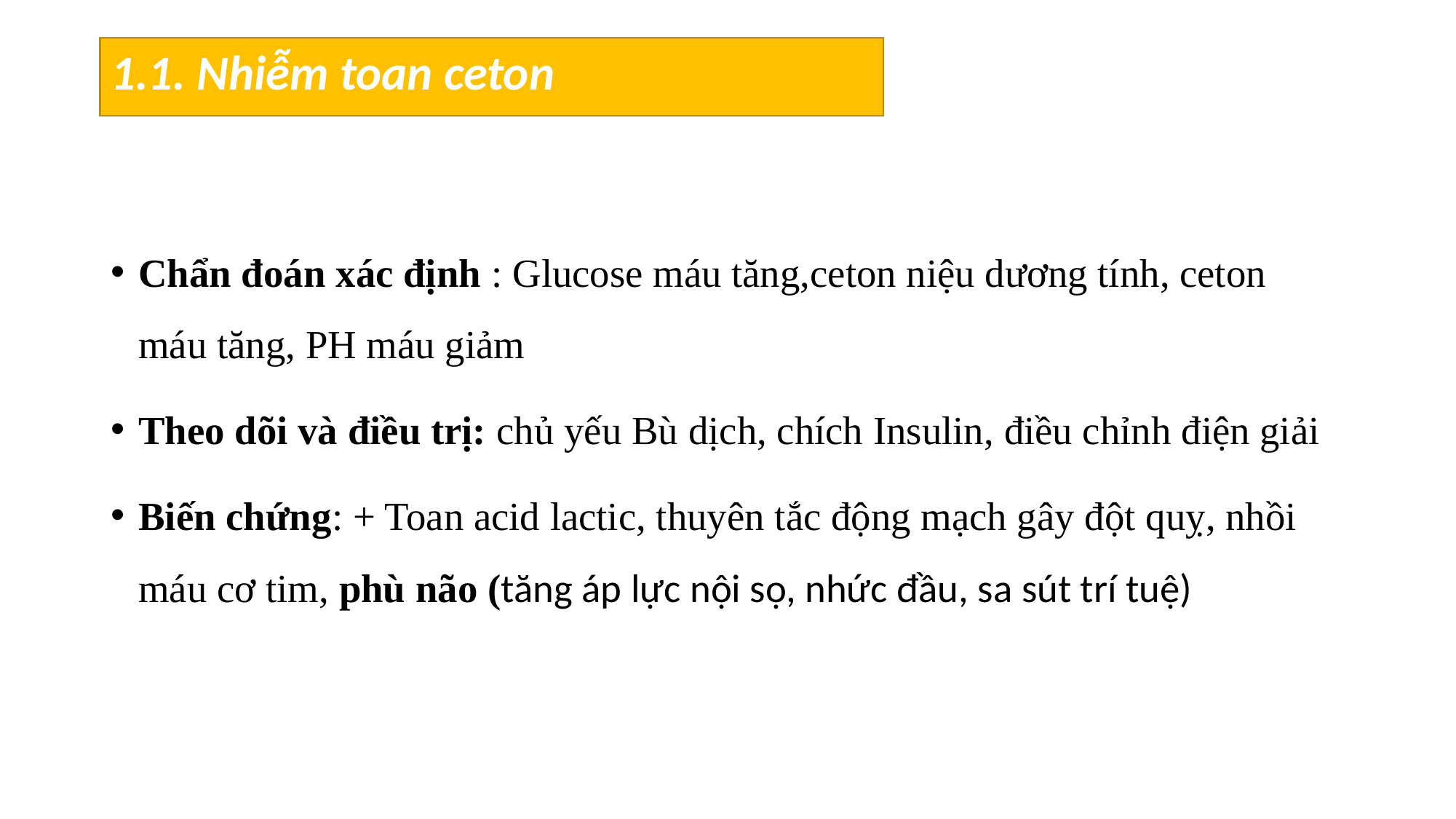

# 1.1. Nhiễm toan ceton
Chẩn đoán xác định : Glucose máu tăng,ceton niệu dương tính, ceton máu tăng, PH máu giảm
Theo dõi và điều trị: chủ yếu Bù dịch, chích Insulin, điều chỉnh điện giải
Biến chứng: + Toan acid lactic, thuyên tắc động mạch gây đột quỵ, nhồi máu cơ tim, phù não (tăng áp lực nội sọ, nhức đầu, sa sút trí tuệ)